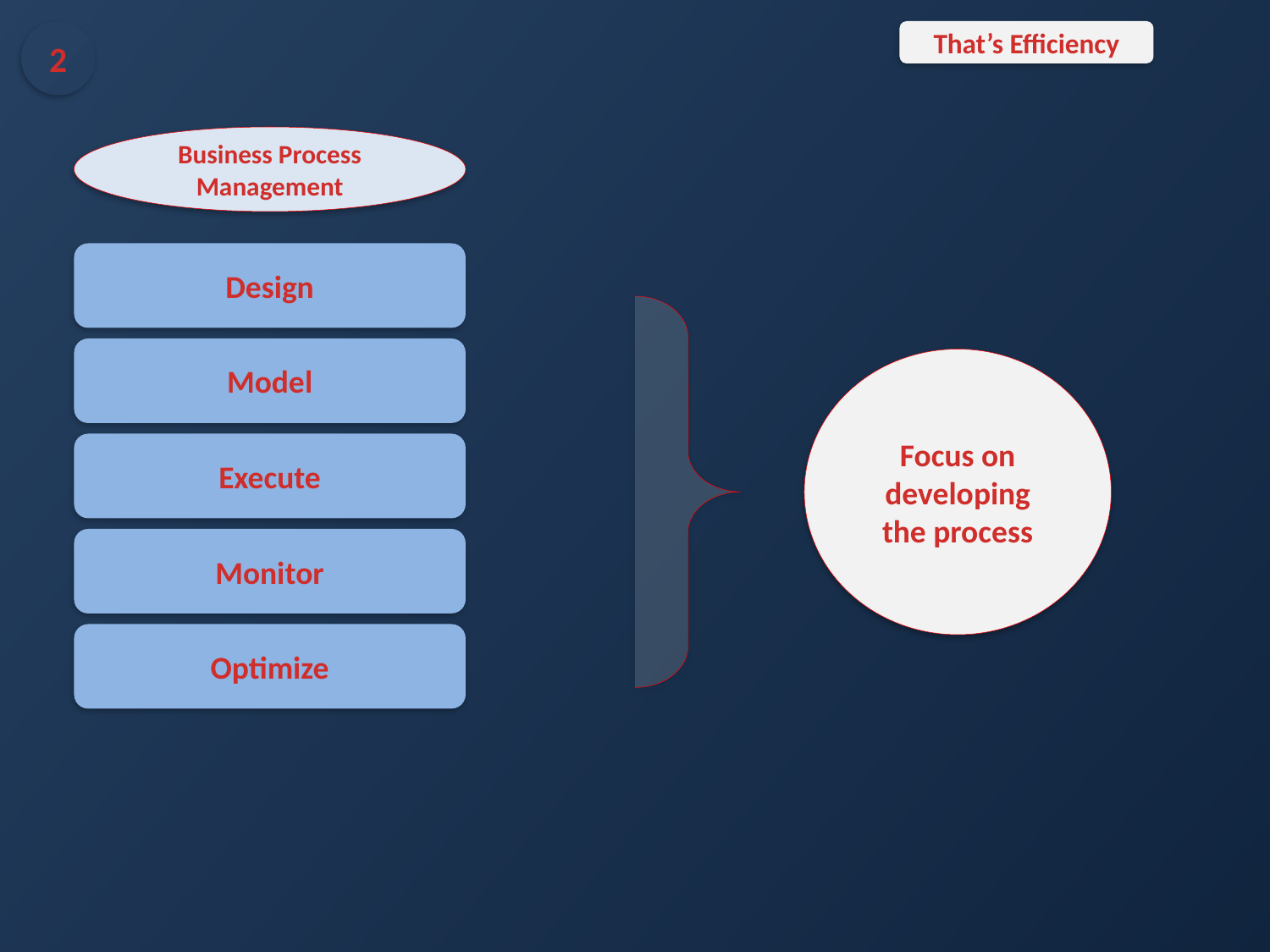

2
That’s Efficiency
Business Process Management
Design

Model
Focus on developing the process
Execute
Monitor
Optimize